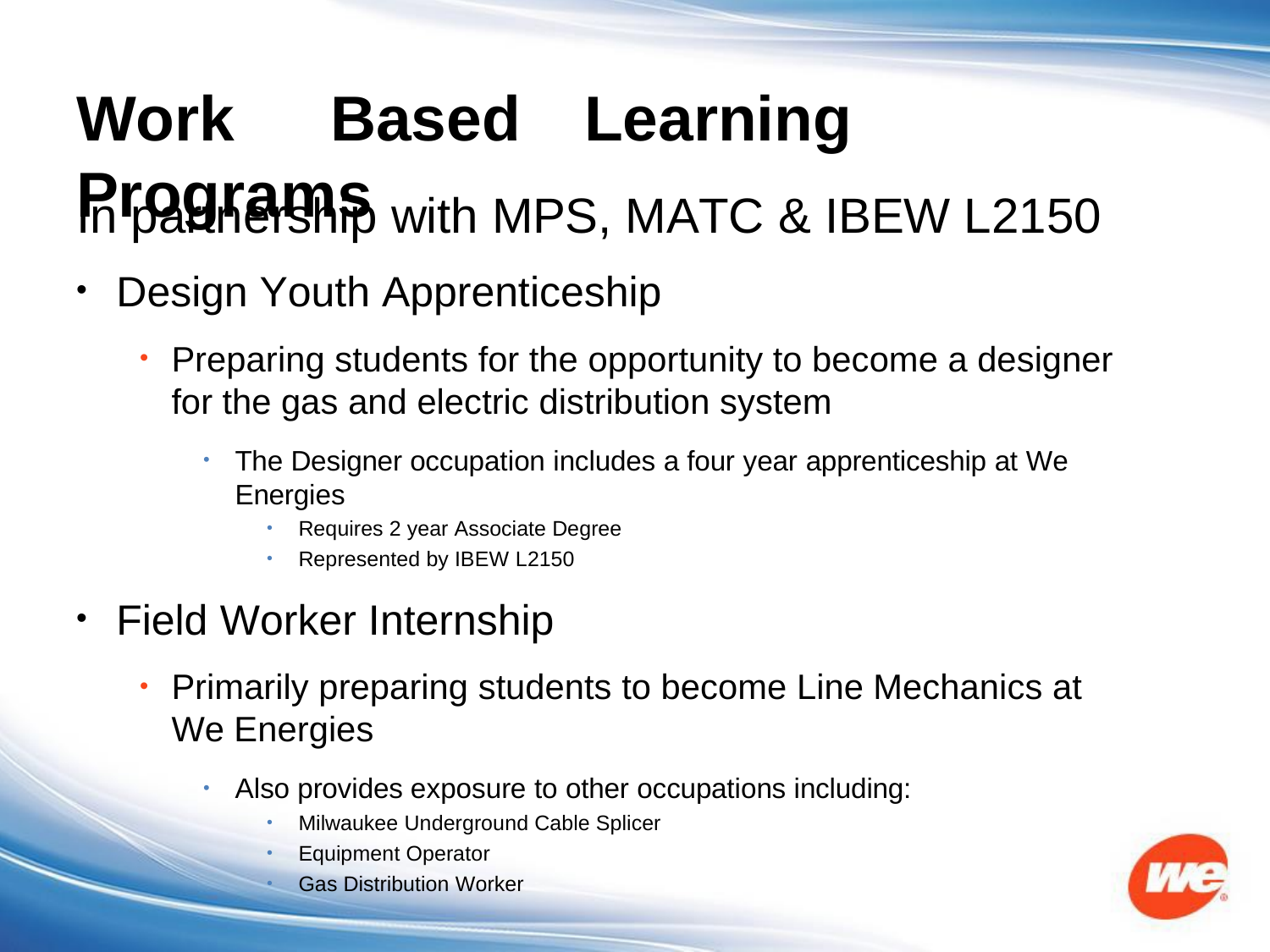

Work	Based	Learning	Programs
In partnership with MPS, MATC & IBEW L2150
Design Youth Apprenticeship
Preparing students for the opportunity to become a designer for the gas and electric distribution system
The Designer occupation includes a four year apprenticeship at We Energies
Requires 2 year Associate Degree
Represented by IBEW L2150

Field Worker Internship
Primarily preparing students to become Line Mechanics at We Energies
Also provides exposure to other occupations including:
Milwaukee Underground Cable Splicer
Equipment Operator
Gas Distribution Worker